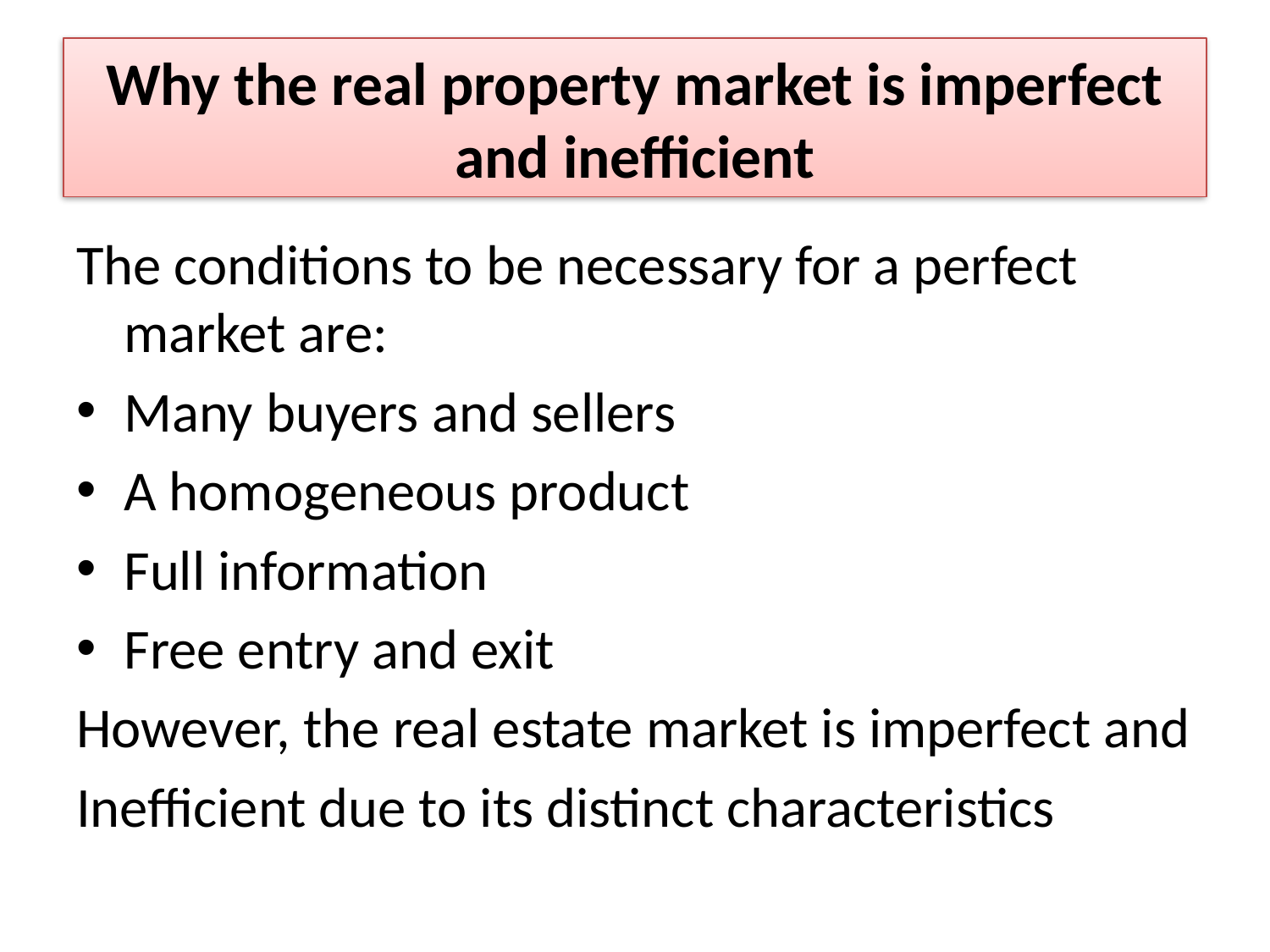

# Why the real property market is imperfect and inefficient
The conditions to be necessary for a perfect market are:
Many buyers and sellers
A homogeneous product
Full information
Free entry and exit
However, the real estate market is imperfect and
Inefficient due to its distinct characteristics